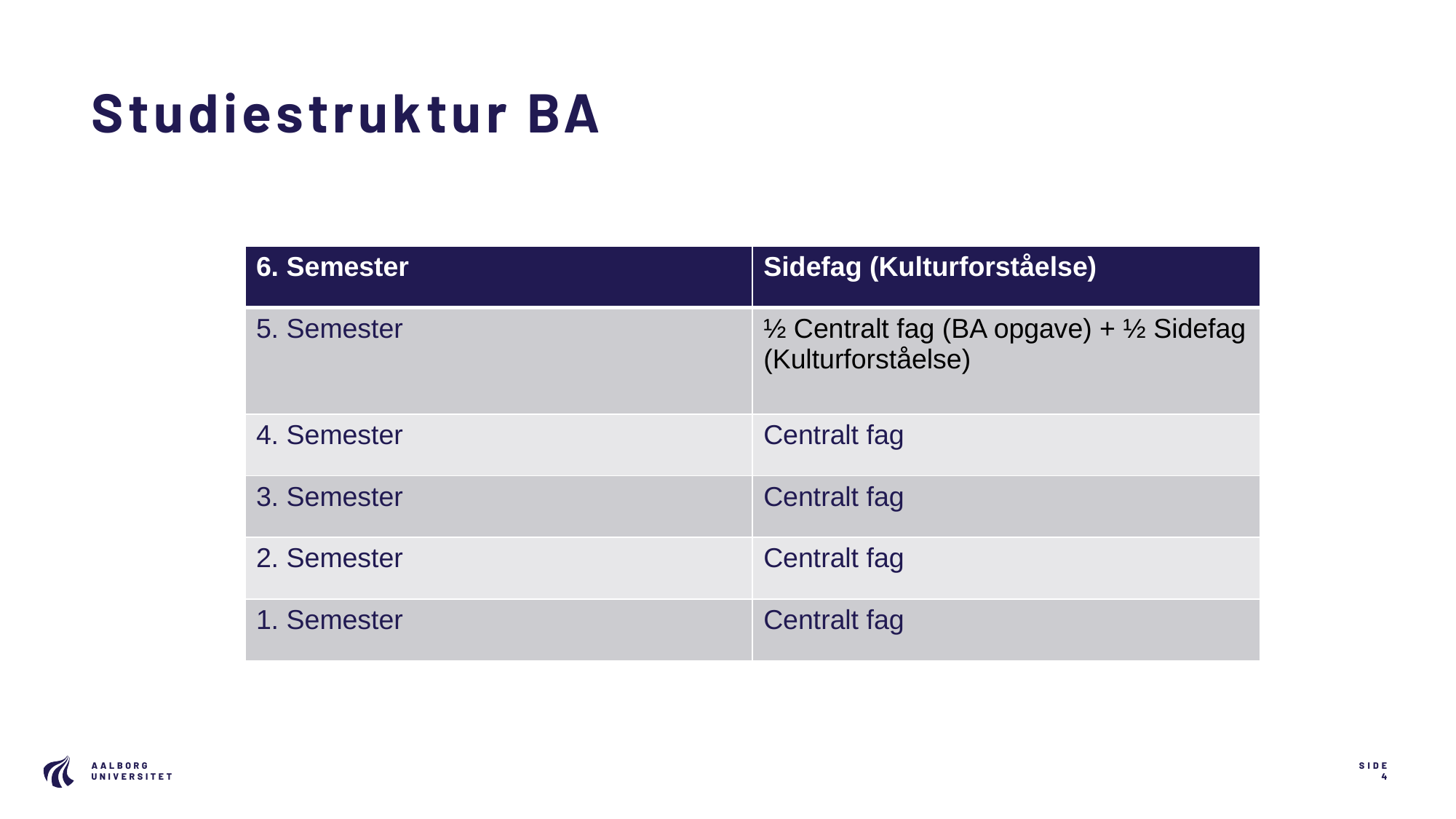

# Studiestruktur BA
| 6. Semester | Sidefag (Kulturforståelse) |
| --- | --- |
| 5. Semester | ½ Centralt fag (BA opgave) + ½ Sidefag (Kulturforståelse) |
| 4. Semester | Centralt fag |
| 3. Semester | Centralt fag |
| 2. Semester | Centralt fag |
| 1. Semester | Centralt fag |